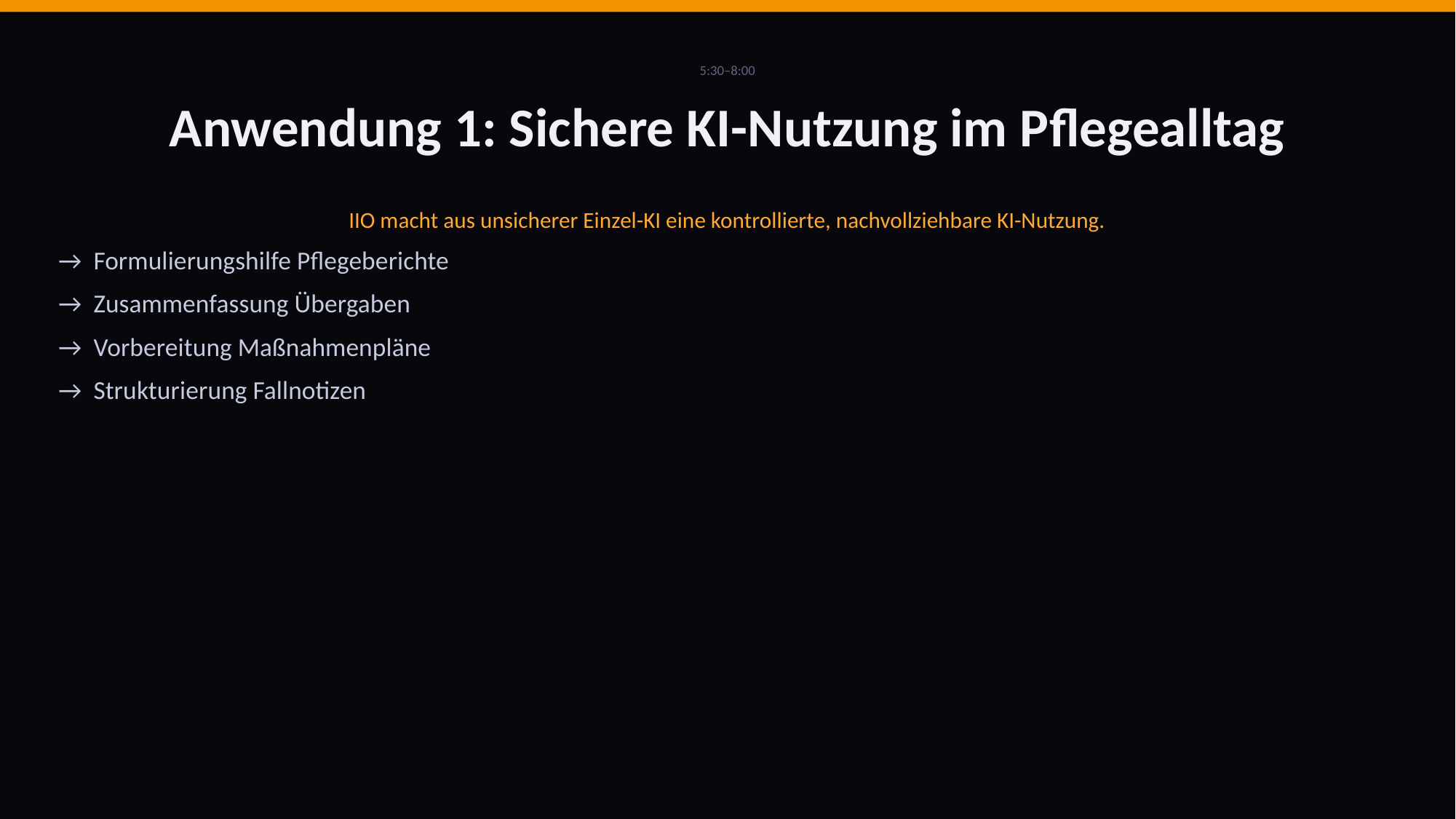

5:30–8:00

Anwendung 1: Sichere KI-Nutzung im Pflegealltag

IIO macht aus unsicherer Einzel-KI eine kontrollierte, nachvollziehbare KI-Nutzung.
→  Formulierungshilfe Pflegeberichte
→  Zusammenfassung Übergaben
→  Vorbereitung Maßnahmenpläne
→  Strukturierung Fallnotizen

IIO · INTELEGO INTELLIGENT ORGANISATION